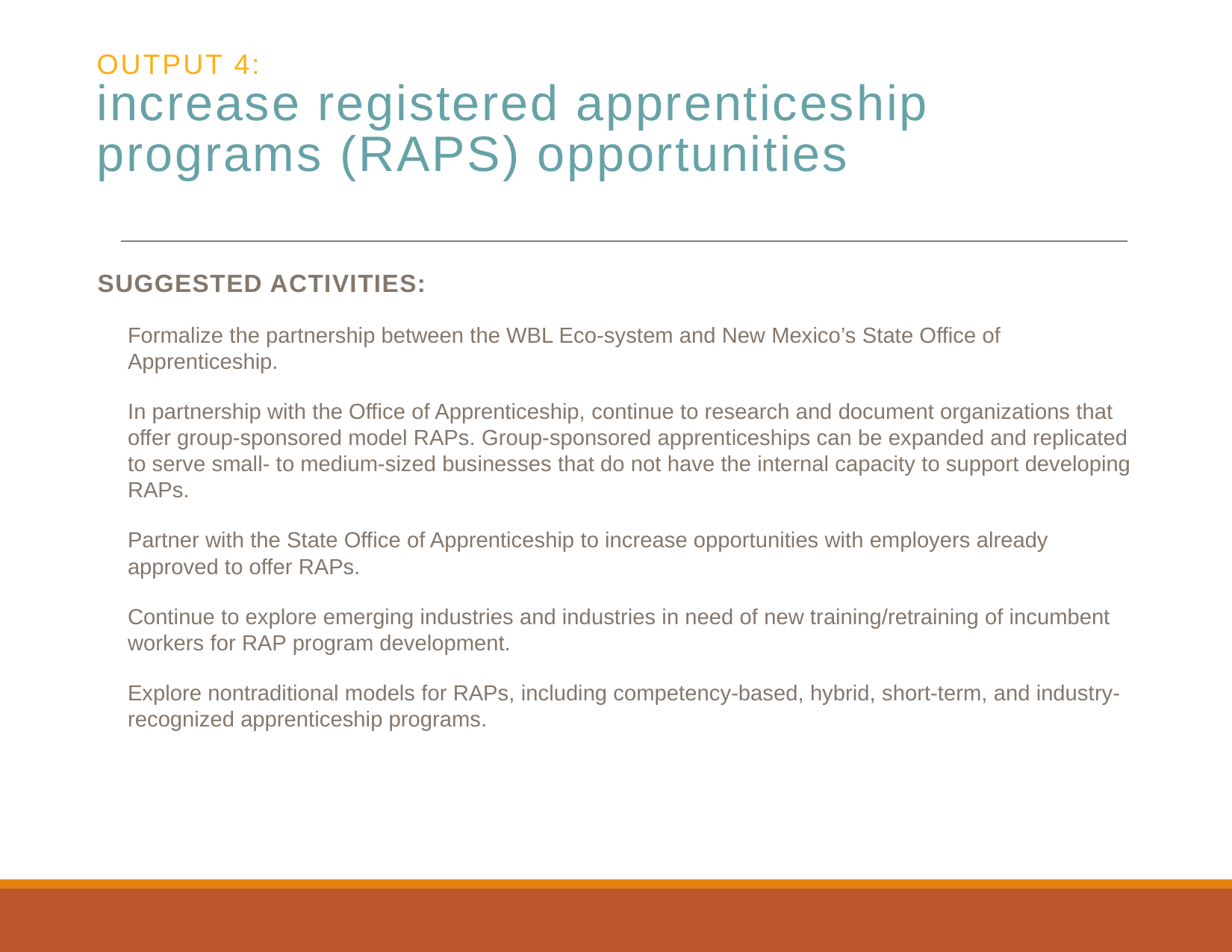

# OUTPUT 4: increase registered apprenticeship programs (RAPS) opportunities
SUGGESTED ACTIVITIES:
Formalize the partnership between the WBL Eco-system and New Mexico’s State Office of Apprenticeship.
In partnership with the Office of Apprenticeship, continue to research and document organizations that offer group-sponsored model RAPs. Group-sponsored apprenticeships can be expanded and replicated to serve small- to medium-sized businesses that do not have the internal capacity to support developing RAPs.
Partner with the State Office of Apprenticeship to increase opportunities with employers already approved to offer RAPs.
Continue to explore emerging industries and industries in need of new training/retraining of incumbent workers for RAP program development.
Explore nontraditional models for RAPs, including competency-based, hybrid, short-term, and industry-recognized apprenticeship programs.